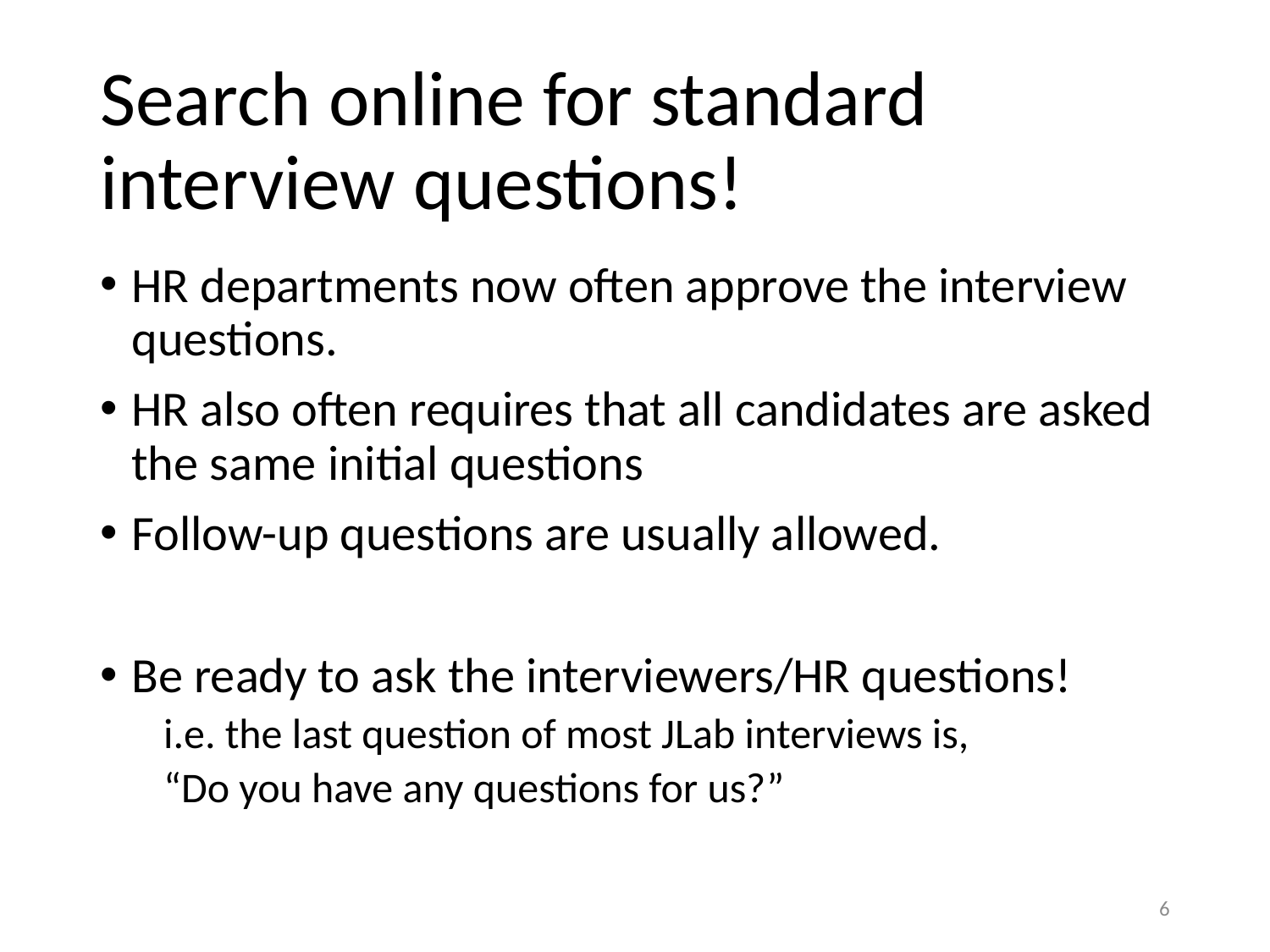

# Search online for standard interview questions!
HR departments now often approve the interview questions.
HR also often requires that all candidates are asked the same initial questions
Follow-up questions are usually allowed.

Be ready to ask the interviewers/HR questions!
i.e. the last question of most JLab interviews is,
“Do you have any questions for us?”
6